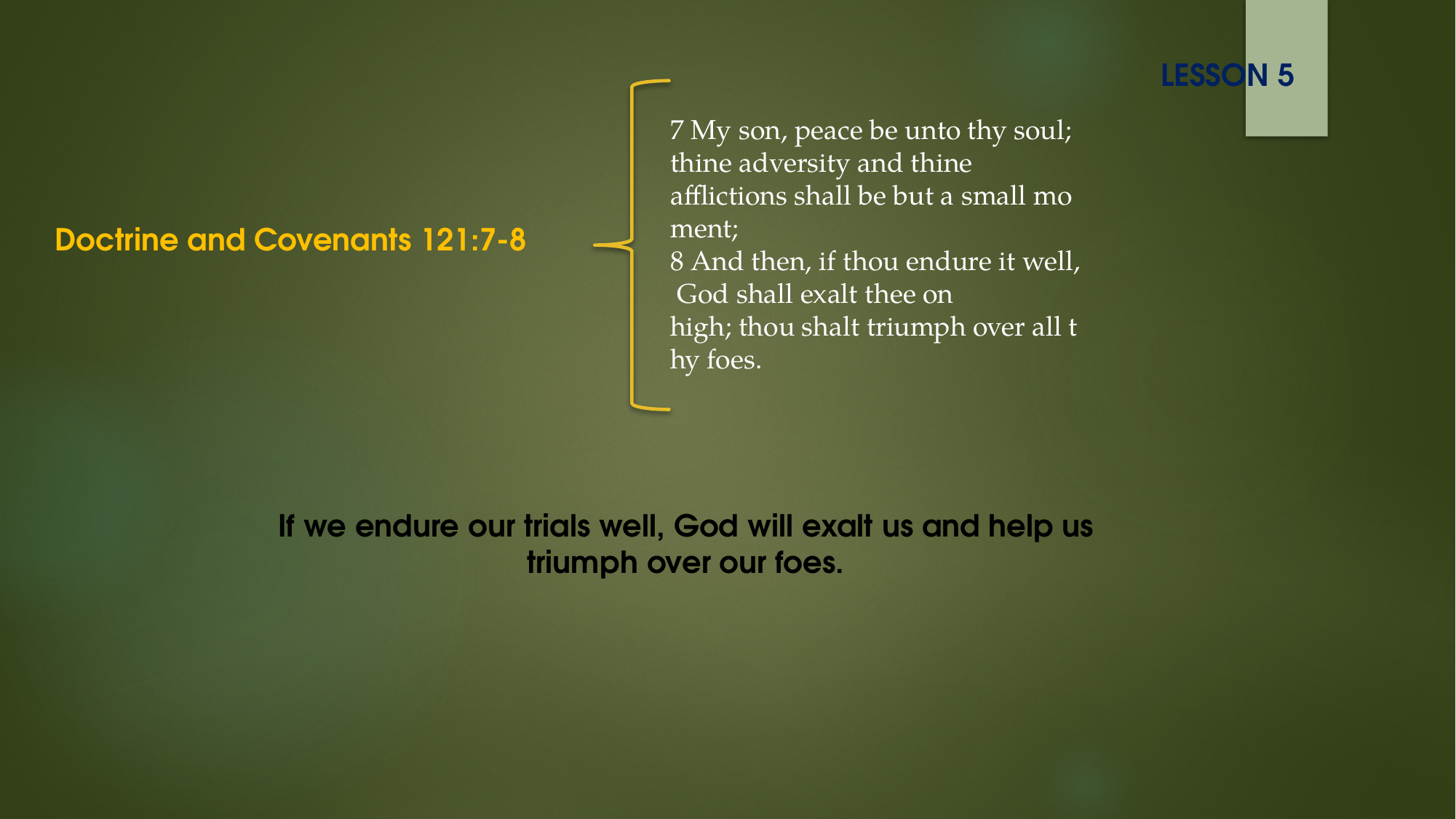

LESSON 5

7 My son, peace be unto thy soul; thine adversity and thine  afflictions shall be but a small moment;
8 And then, if thou endure it well, God shall exalt thee on high; thou shalt triumph over all thy foes.
Doctrine and Covenants 121:7-8
If we endure our trials well, God will exalt us and help us triumph over our foes.